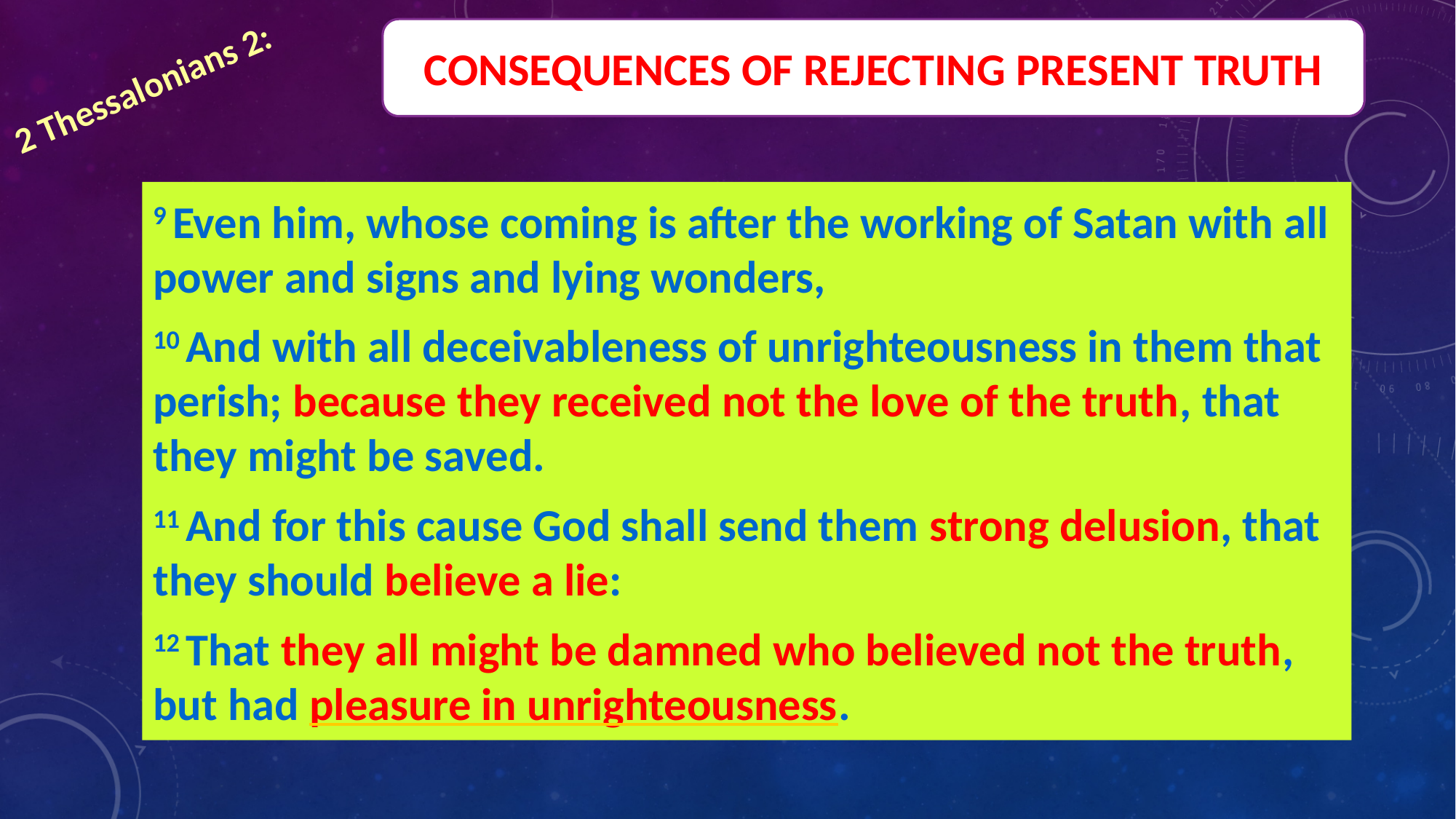

CONSEQUENCES OF REJECTING PRESENT TRUTH
2 Thessalonians 2:
9 Even him, whose coming is after the working of Satan with all power and signs and lying wonders,
10 And with all deceivableness of unrighteousness in them that perish; because they received not the love of the truth, that they might be saved.
11 And for this cause God shall send them strong delusion, that they should believe a lie:
12 That they all might be damned who believed not the truth, but had pleasure in unrighteousness.
101